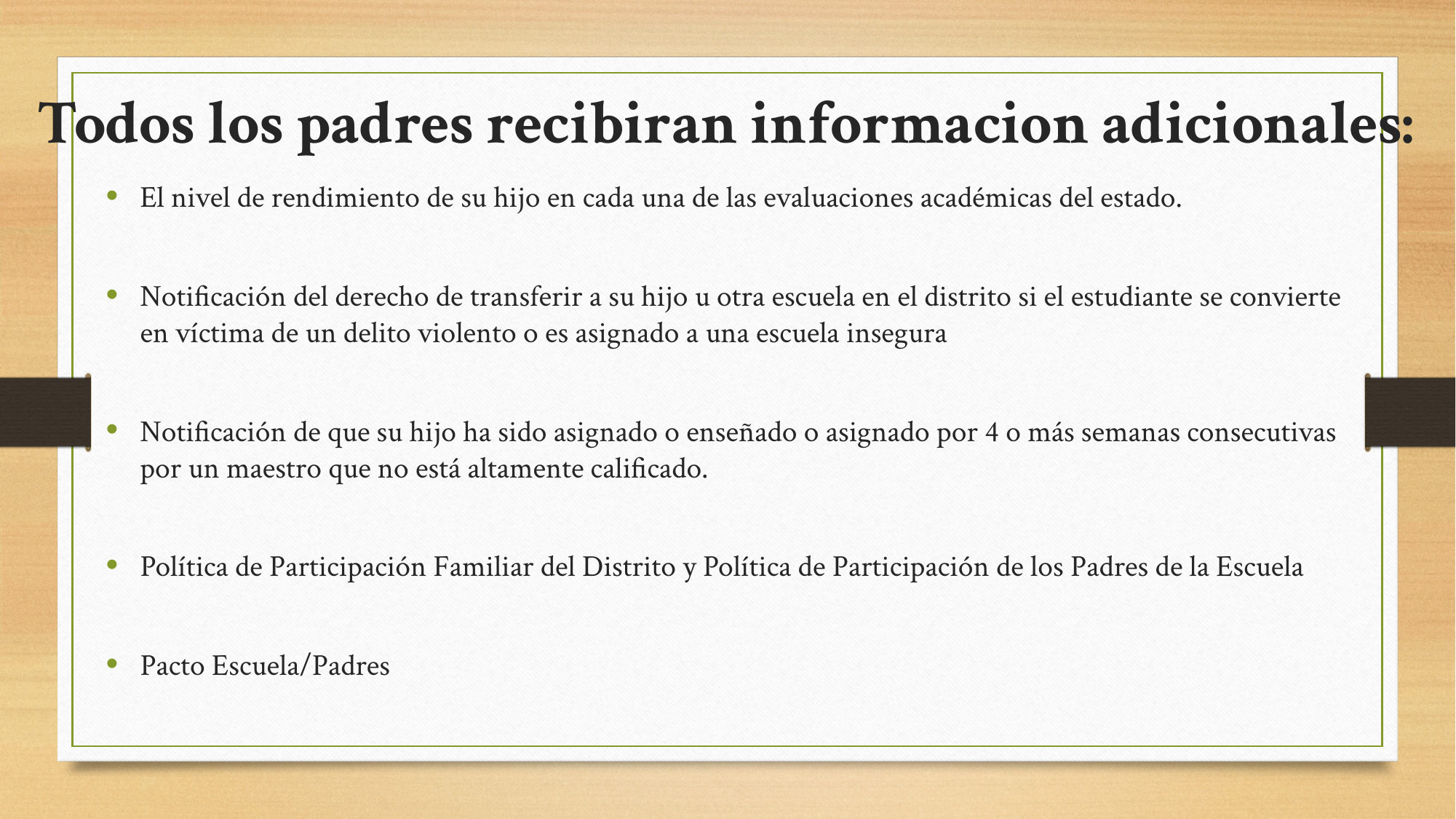

Todos los padres recibiran informacion adicionales:

El nivel de rendimiento de su hijo en cada una de las evaluaciones académicas del estado.

Notificación del derecho de transferir a su hijo u otra escuela en el distrito si el estudiante se convierte en víctima de un delito violento o es asignado a una escuela insegura

Notificación de que su hijo ha sido asignado o enseñado o asignado por 4 o más semanas consecutivas por un maestro que no está altamente calificado.

Política de Participación Familiar del Distrito y Política de Participación de los Padres de la Escuela

Pacto Escuela/Padres